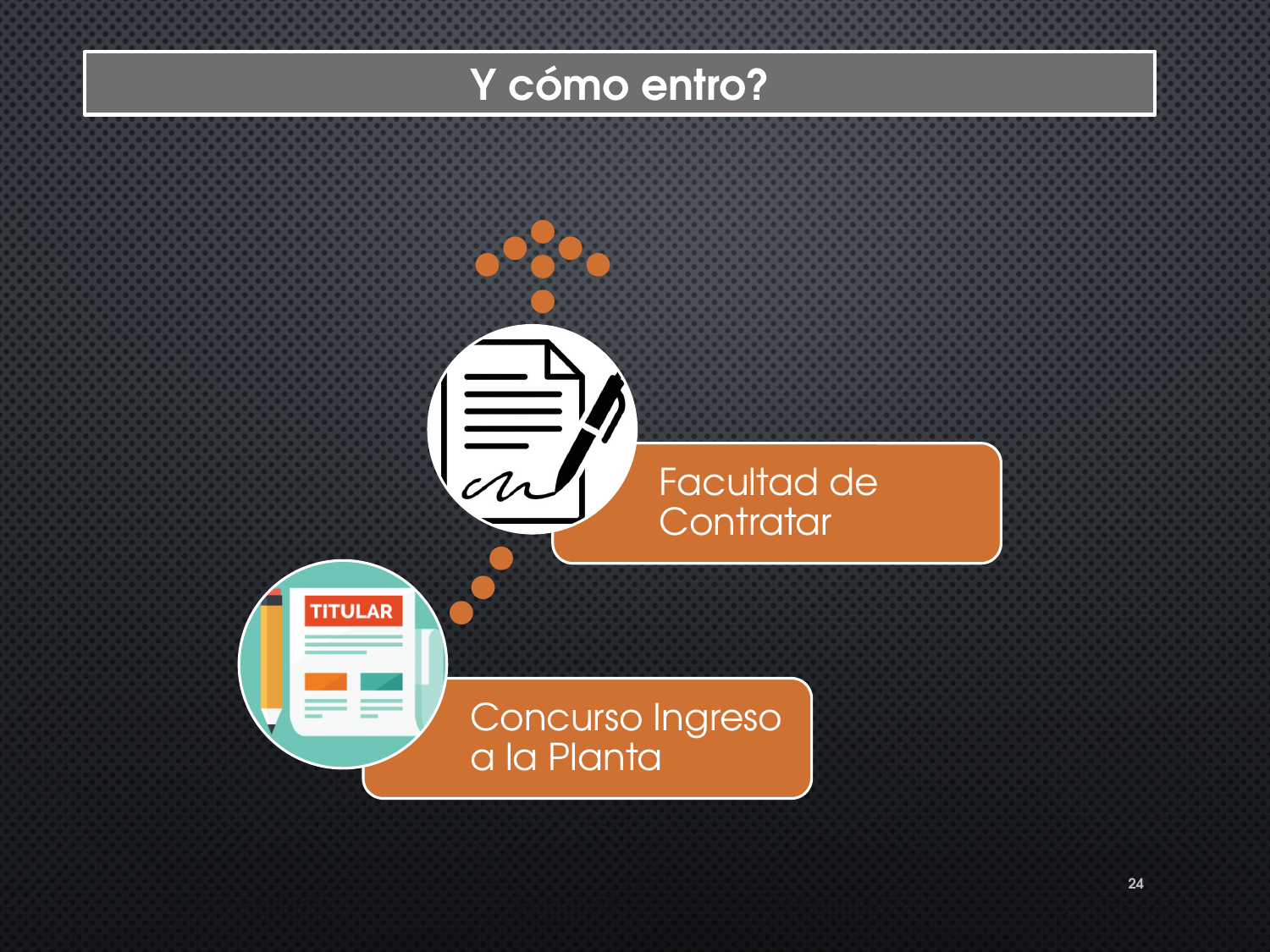

Y cómo entro?
Concurso Ingreso a la Planta
Facultad de Contratar
24